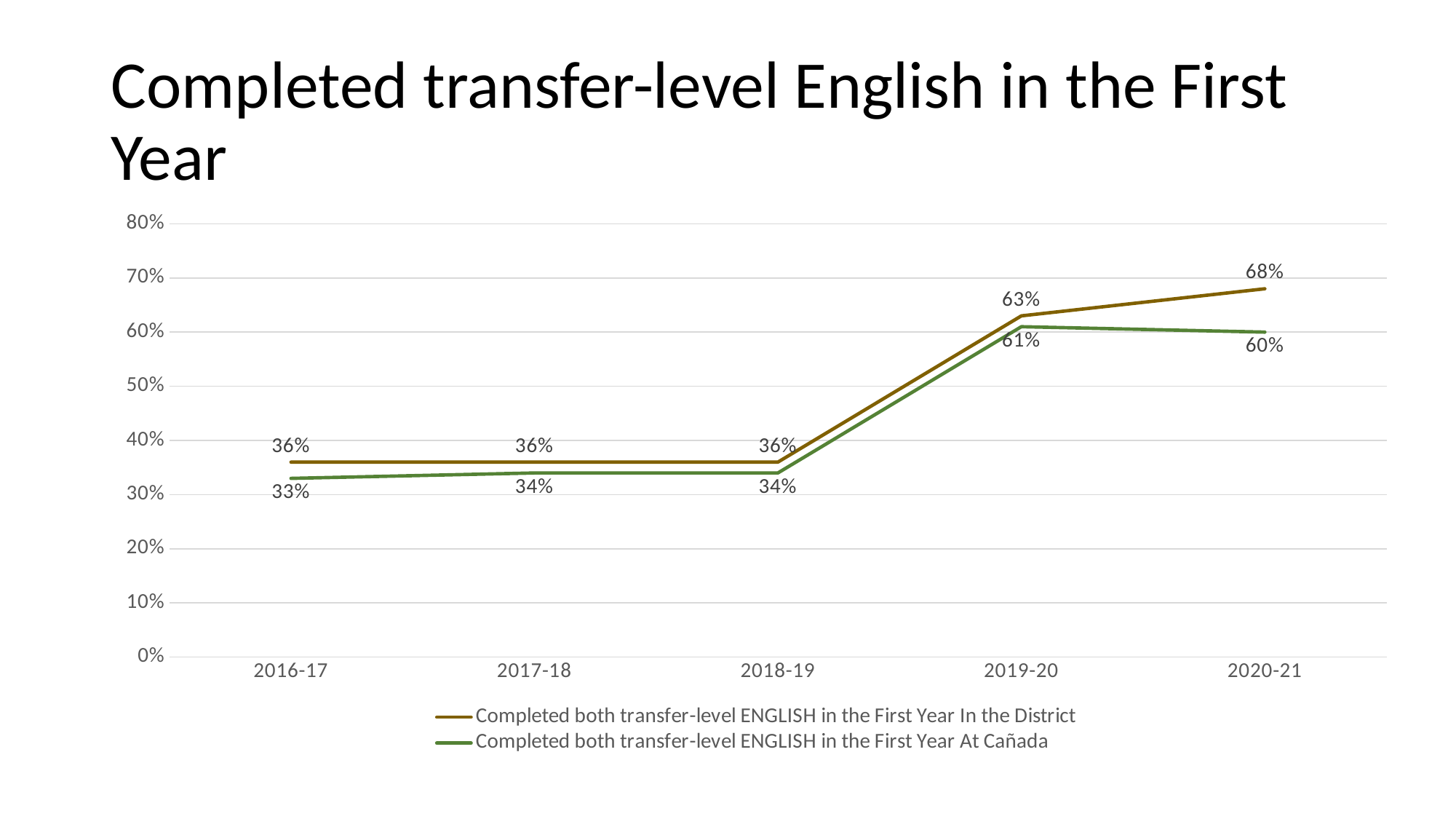

# Completed transfer-level English in the First Year

### Chart

| Category | Completed both transfer-level ENGLISH in the First Year | Completed both transfer-level ENGLISH in the First Year |
|---|---|---|
| 2016-17 | 0.36 | 0.33 |
| 2017-18 | 0.36 | 0.34 |
| 2018-19 | 0.36 | 0.34 |
| 2019-20 | 0.63 | 0.61 |
| 2020-21 | 0.68 | 0.6 |